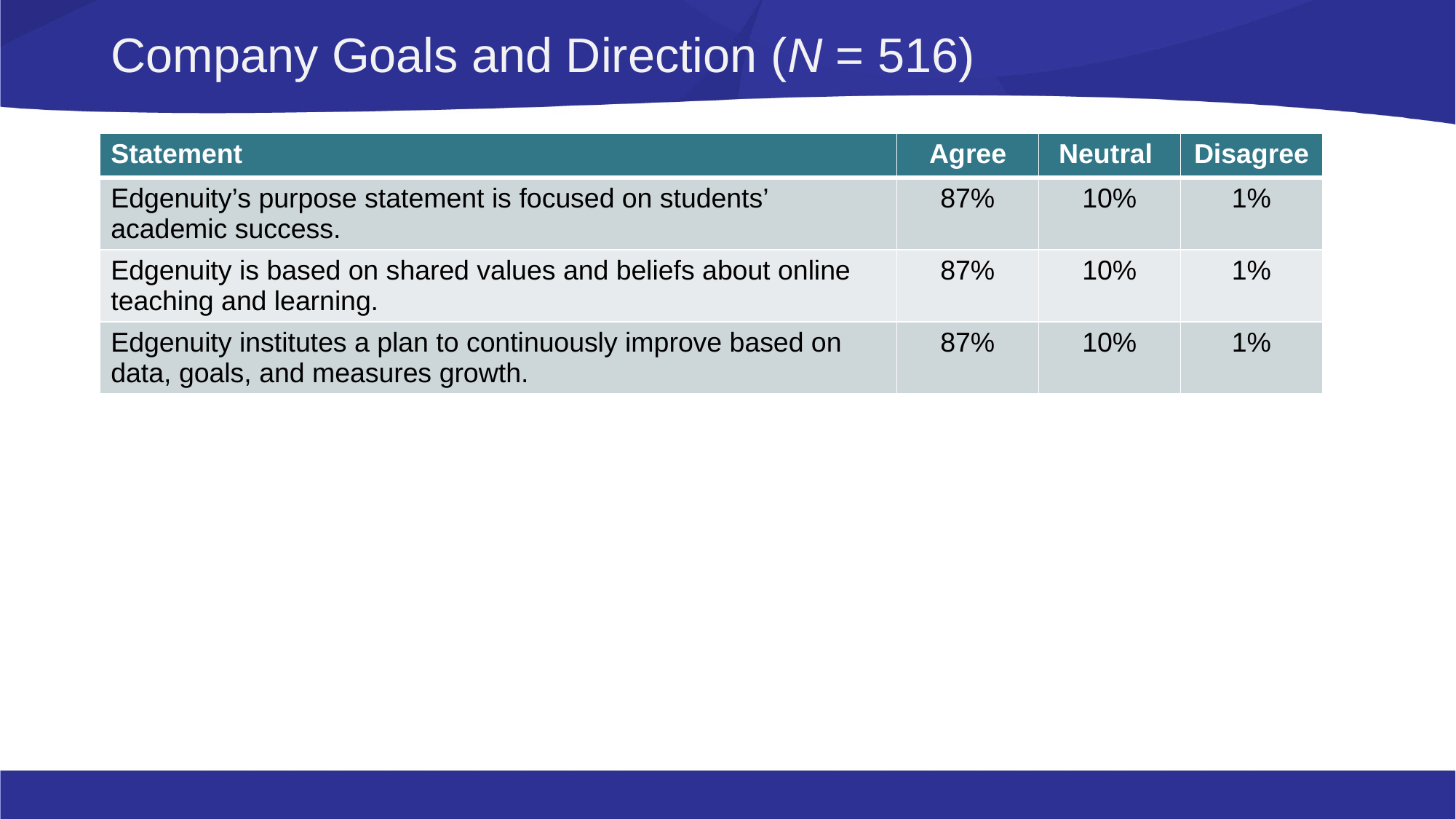

# Company Goals and Direction (N = 516)
| Statement | Agree | Neutral | Disagree |
| --- | --- | --- | --- |
| Edgenuity’s purpose statement is focused on students’ academic success. | 87% | 10% | 1% |
| Edgenuity is based on shared values and beliefs about online teaching and learning. | 87% | 10% | 1% |
| Edgenuity institutes a plan to continuously improve based on data, goals, and measures growth. | 87% | 10% | 1% |